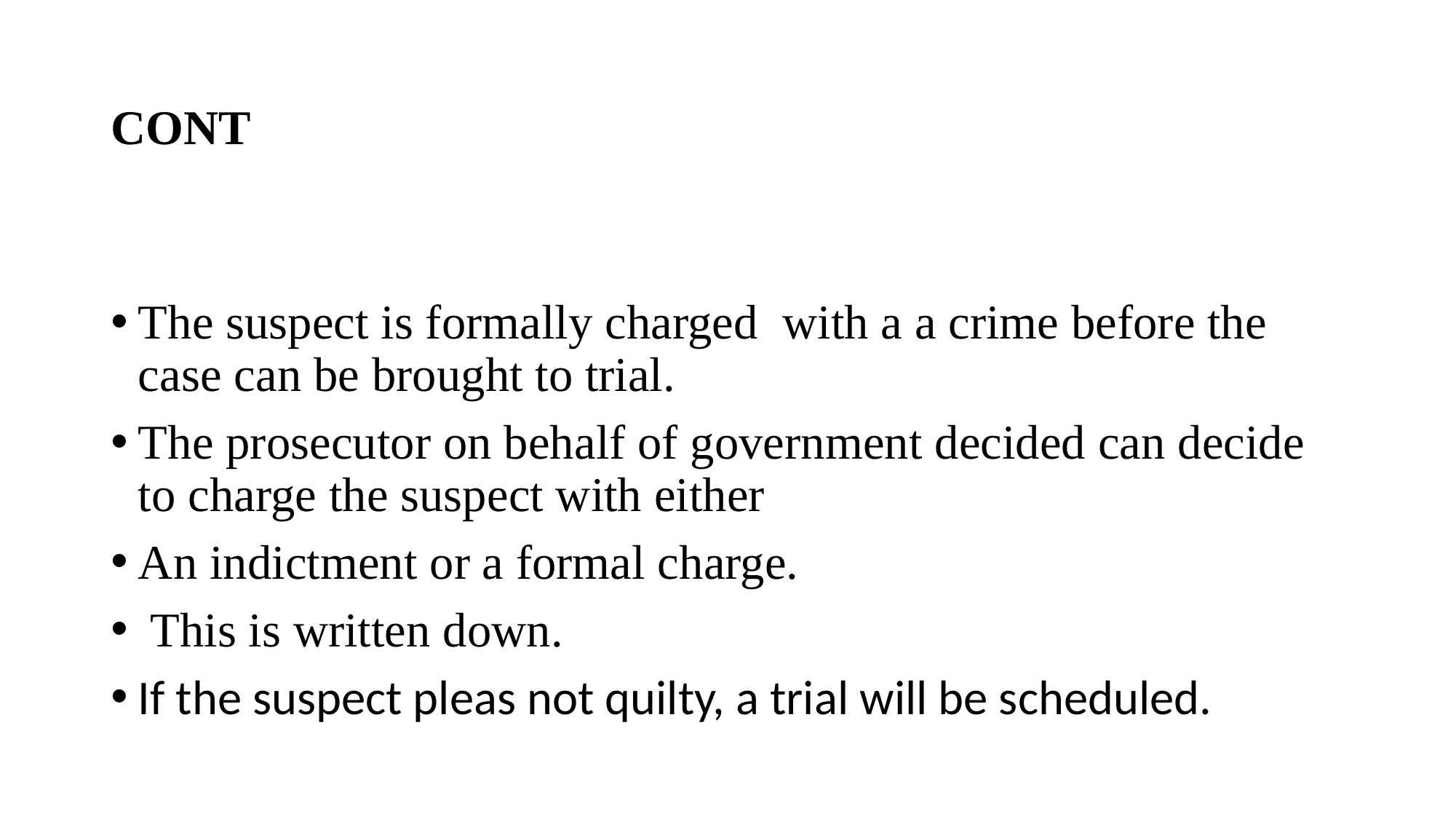

# CONT

The suspect is formally charged  with a a crime before the case can be brought to trial.
The prosecutor on behalf of government decided can decide to charge the suspect with either
An indictment or a formal charge.
 This is written down.
If the suspect pleas not quilty, a trial will be scheduled.